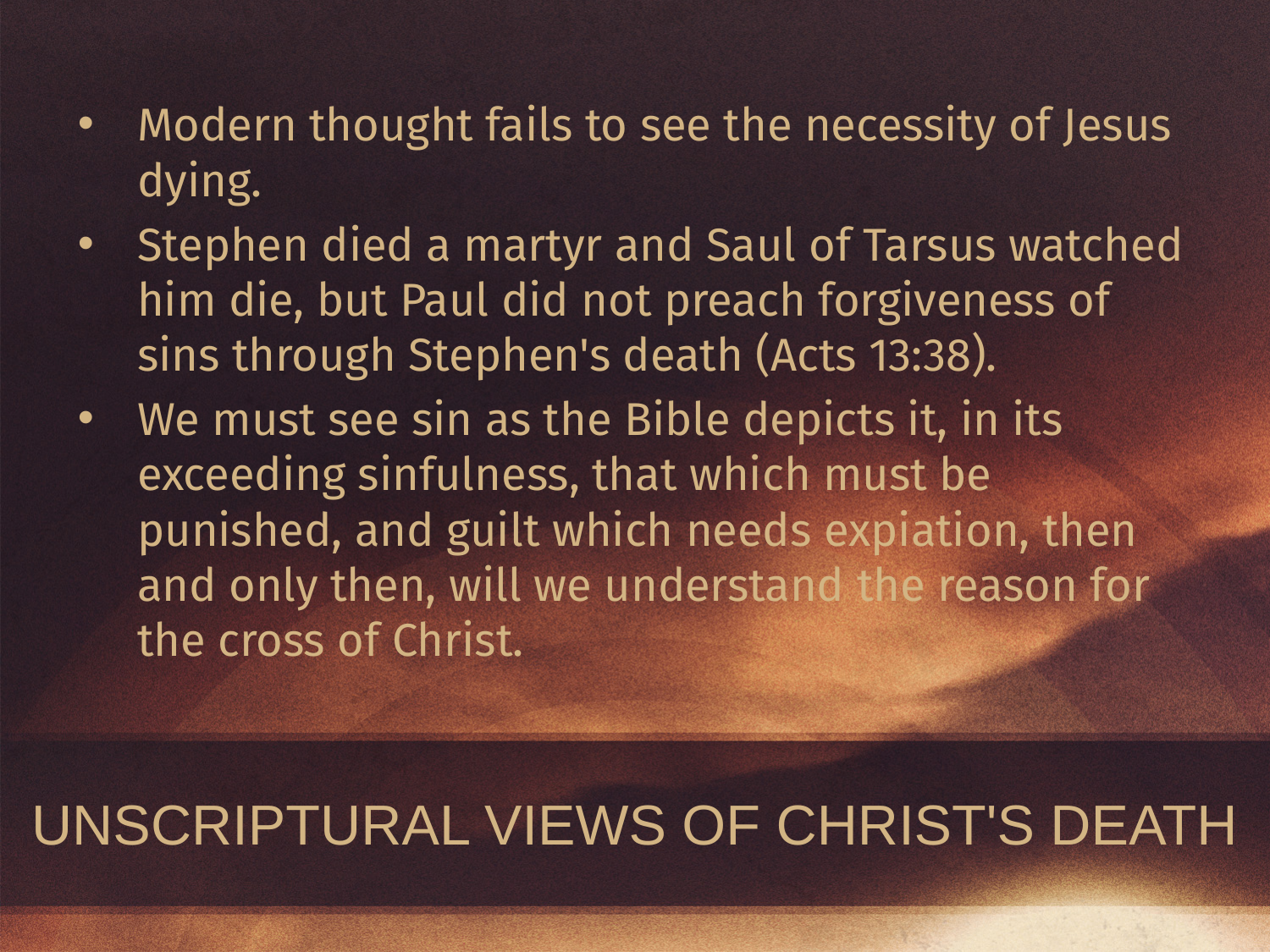

Modern thought fails to see the necessity of Jesus dying.
Stephen died a martyr and Saul of Tarsus watched him die, but Paul did not preach forgiveness of sins through Stephen's death (Acts 13:38).
We must see sin as the Bible depicts it, in its exceeding sinfulness, that which must be punished, and guilt which needs expiation, then and only then, will we understand the reason for the cross of Christ.
# UNSCRIPTURAL VIEWS OF CHRIST'S DEATH